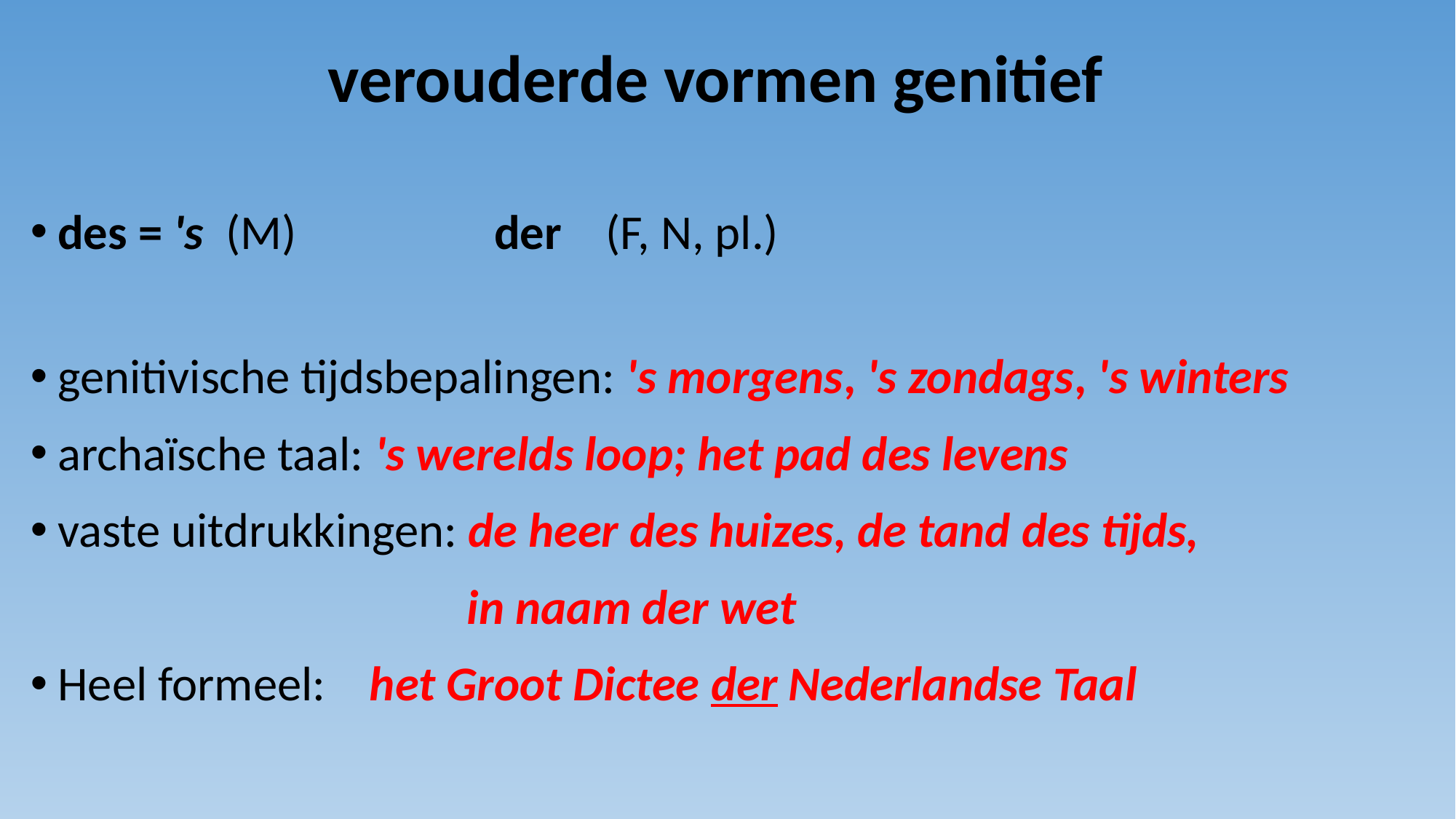

# verouderde vormen genitief
des = 's  (M)  		der    (F, N, pl.)

genitivische tijdsbepalingen: 's morgens, 's zondags, 's winters
archaïsche taal: 's werelds loop; het pad des levens
vaste uitdrukkingen: de heer des huizes, de tand des tijds,
				in naam der wet
Heel formeel:    het Groot Dictee der Nederlandse Taal